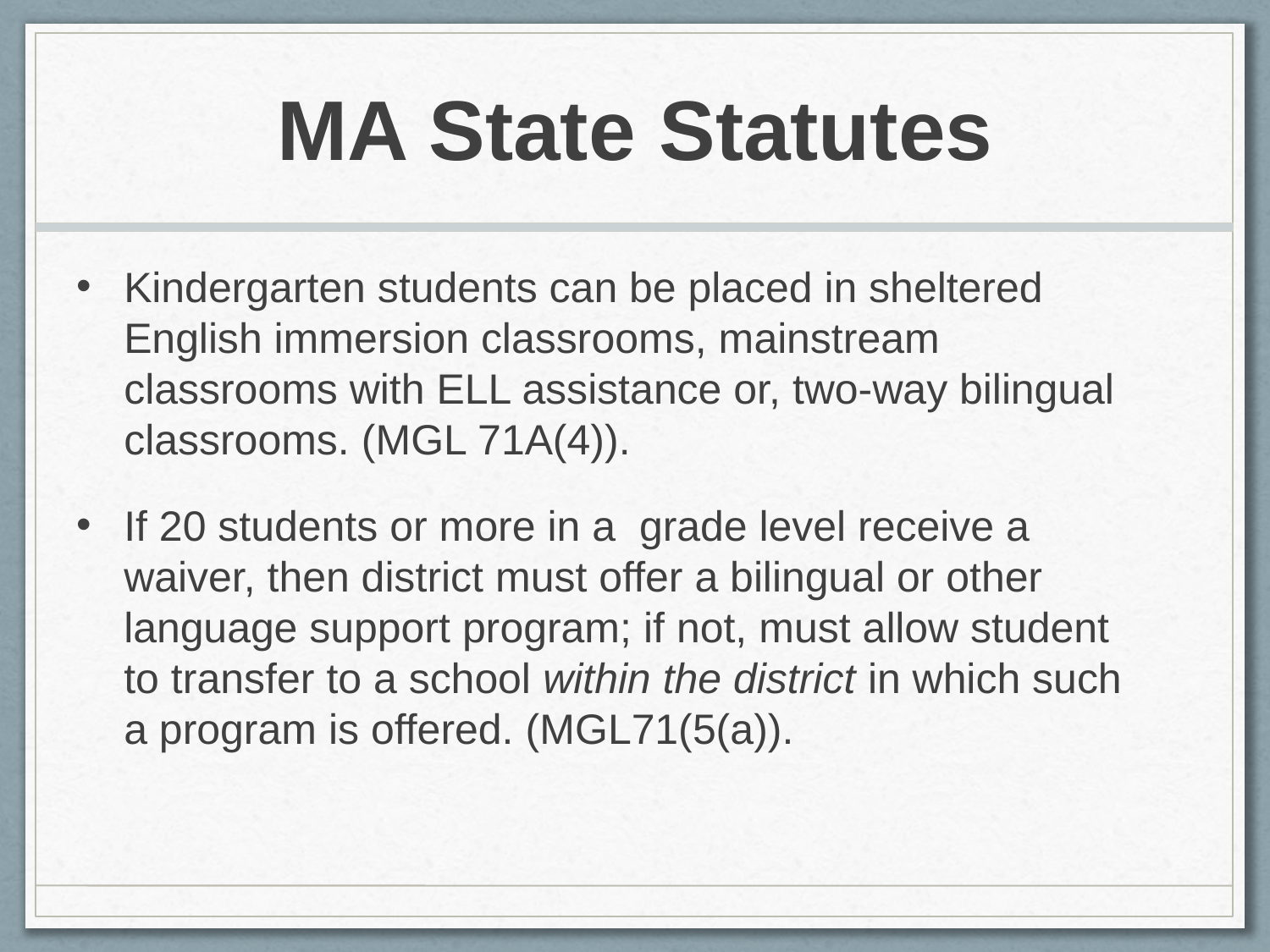

# MA State Statutes
Kindergarten students can be placed in sheltered English immersion classrooms, mainstream classrooms with ELL assistance or, two-way bilingual classrooms. (MGL 71A(4)).
If 20 students or more in a  grade level receive a waiver, then district must offer a bilingual or other language support program; if not, must allow student to transfer to a school within the district in which such a program is offered. (MGL71(5(a)).